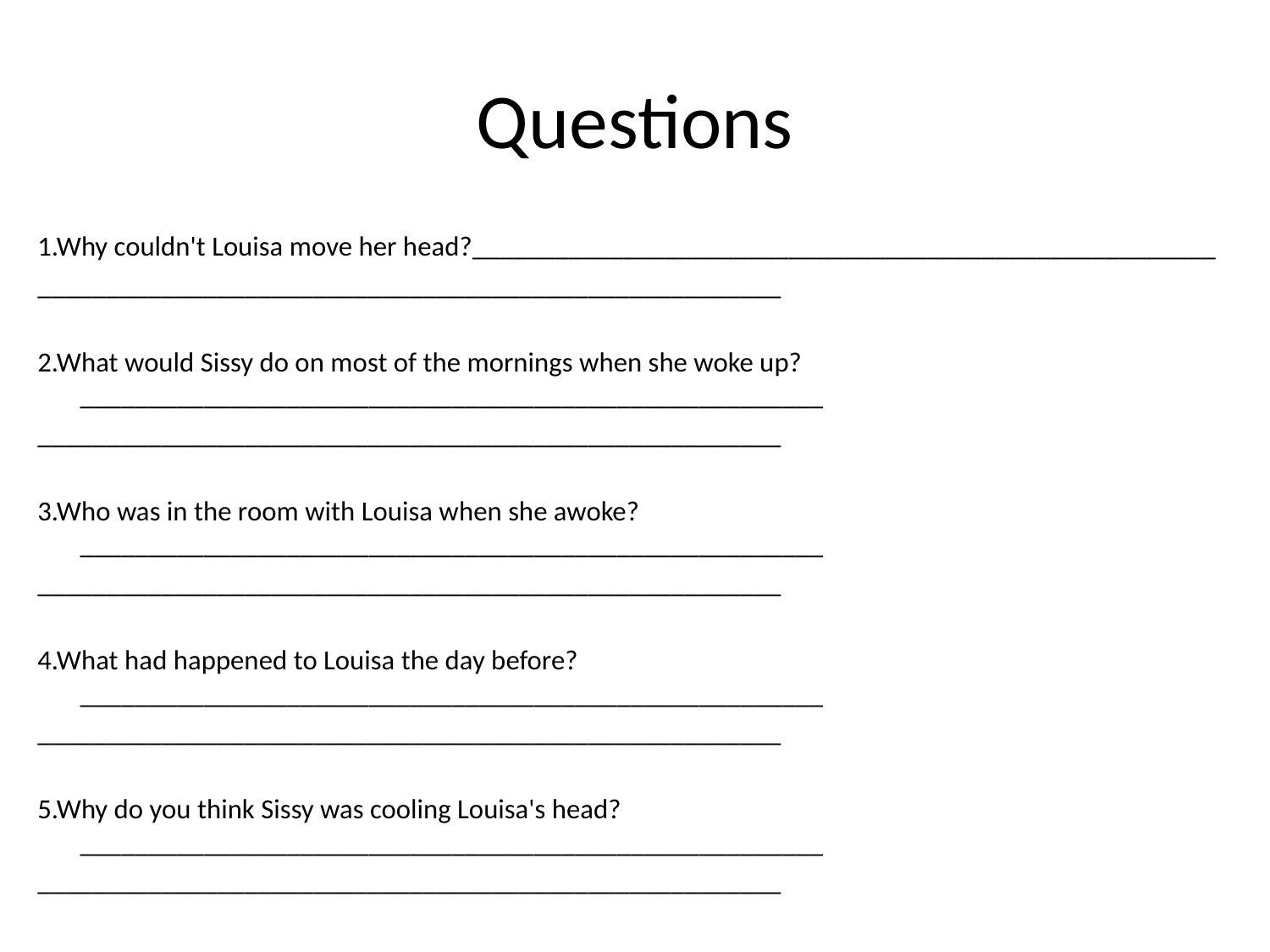

# Questions
1.Why couldn't Louisa move her head?______________________________________________________
______________________________________________________

2.What would Sissy do on most of the mornings when she woke up?______________________________________________________
______________________________________________________

3.Who was in the room with Louisa when she awoke?______________________________________________________
______________________________________________________

4.What had happened to Louisa the day before?______________________________________________________
______________________________________________________

5.Why do you think Sissy was cooling Louisa's head?______________________________________________________
______________________________________________________